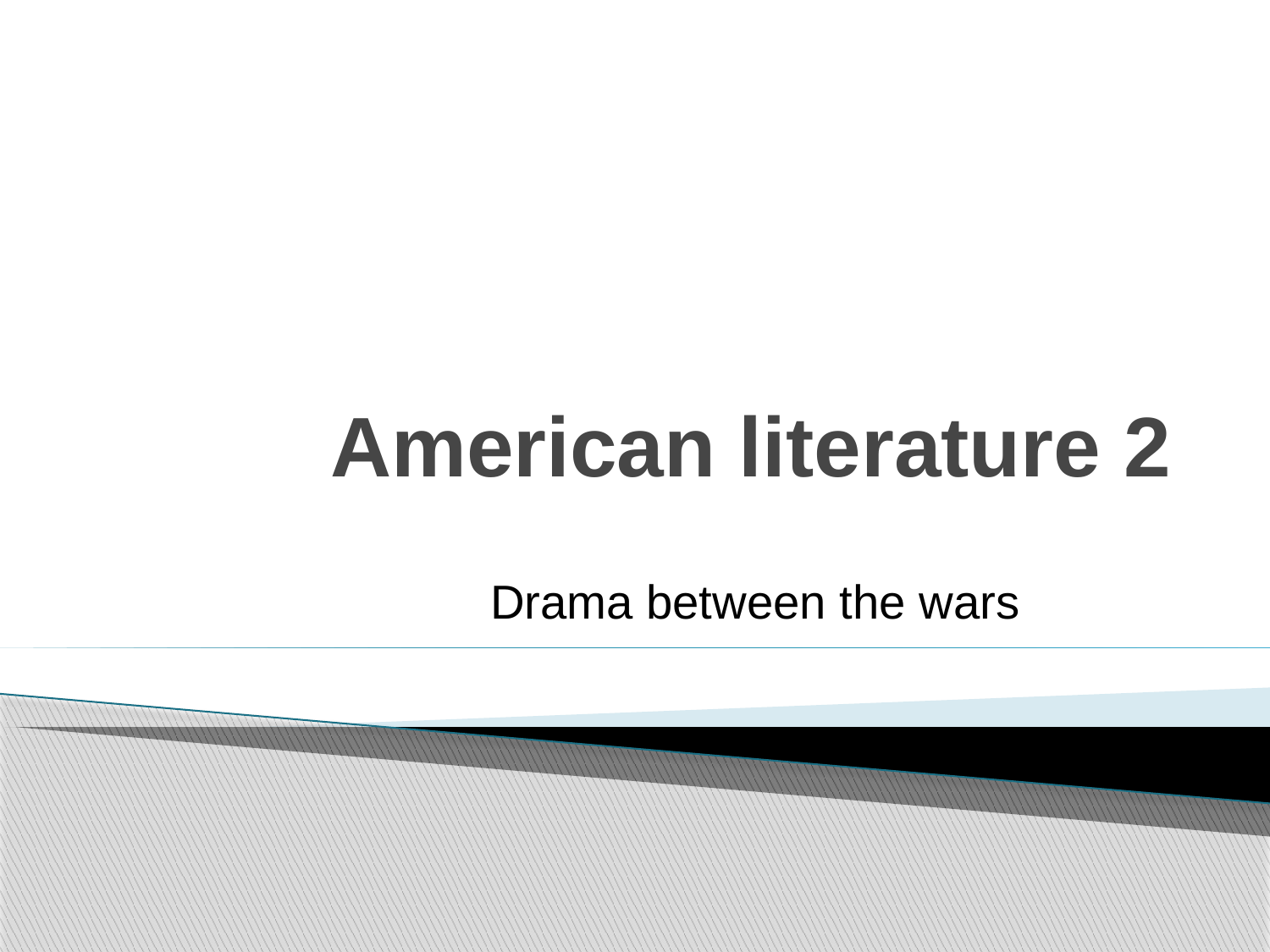

# American literature 2

Drama between the wars